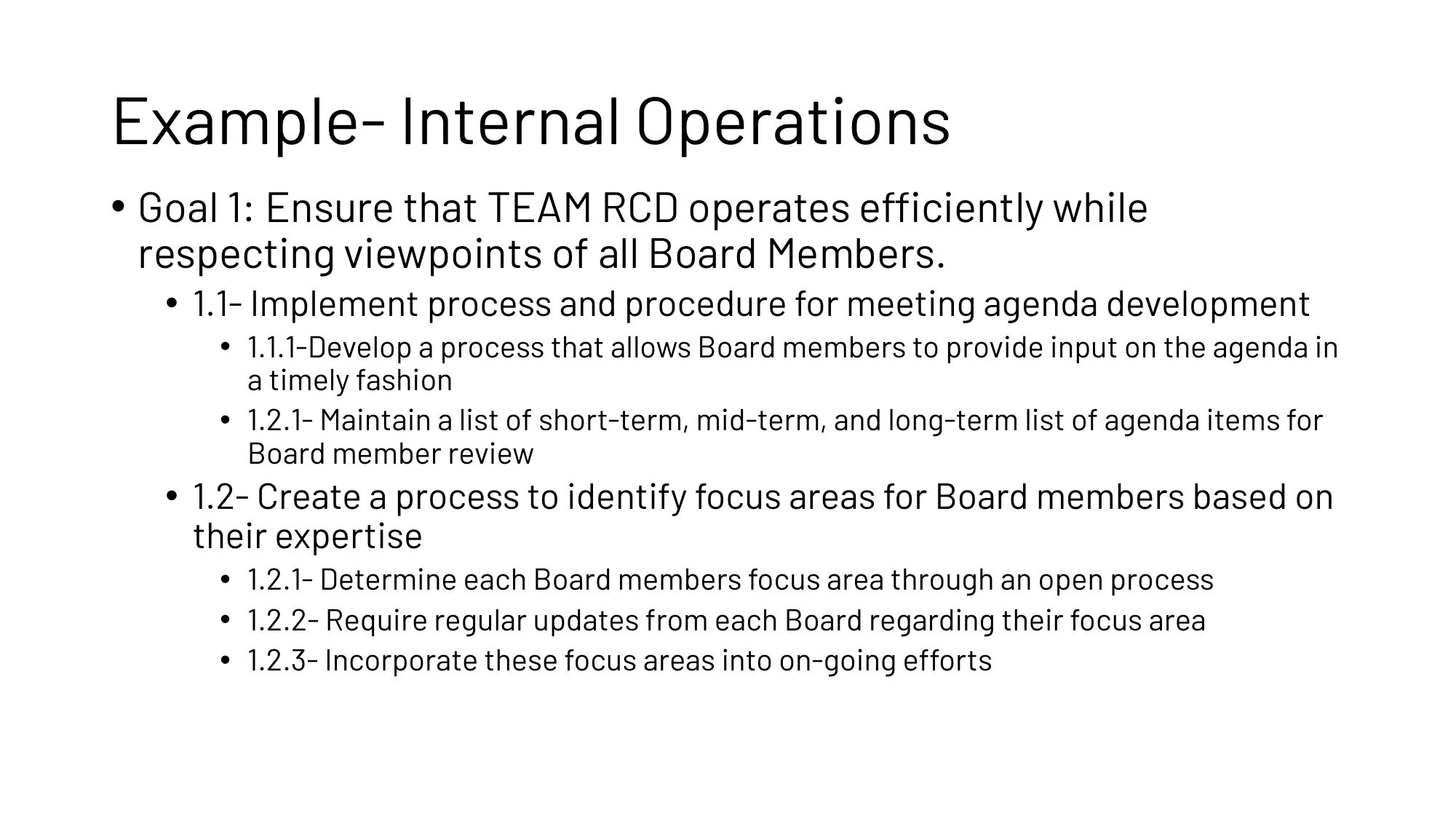

# Example- Internal Operations
Goal 1: Ensure that TEAM RCD operates efficiently while respecting viewpoints of all Board Members.
1.1- Implement process and procedure for meeting agenda development
1.1.1-Develop a process that allows Board members to provide input on the agenda in a timely fashion
1.2.1- Maintain a list of short-term, mid-term, and long-term list of agenda items for Board member review
1.2- Create a process to identify focus areas for Board members based on their expertise
1.2.1- Determine each Board members focus area through an open process
1.2.2- Require regular updates from each Board regarding their focus area
1.2.3- Incorporate these focus areas into on-going efforts